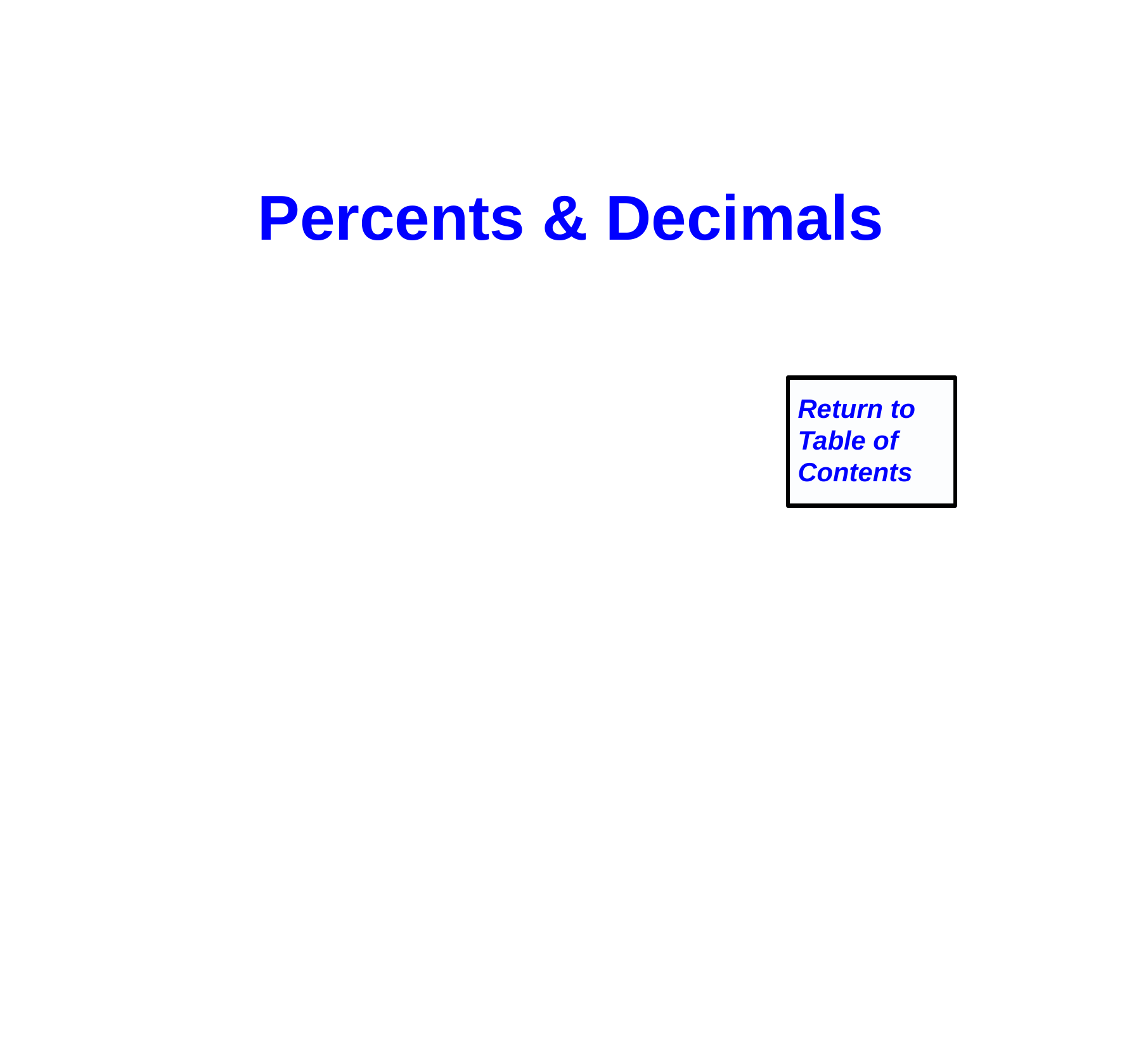

Percents & Decimals

Return to Table of Contents